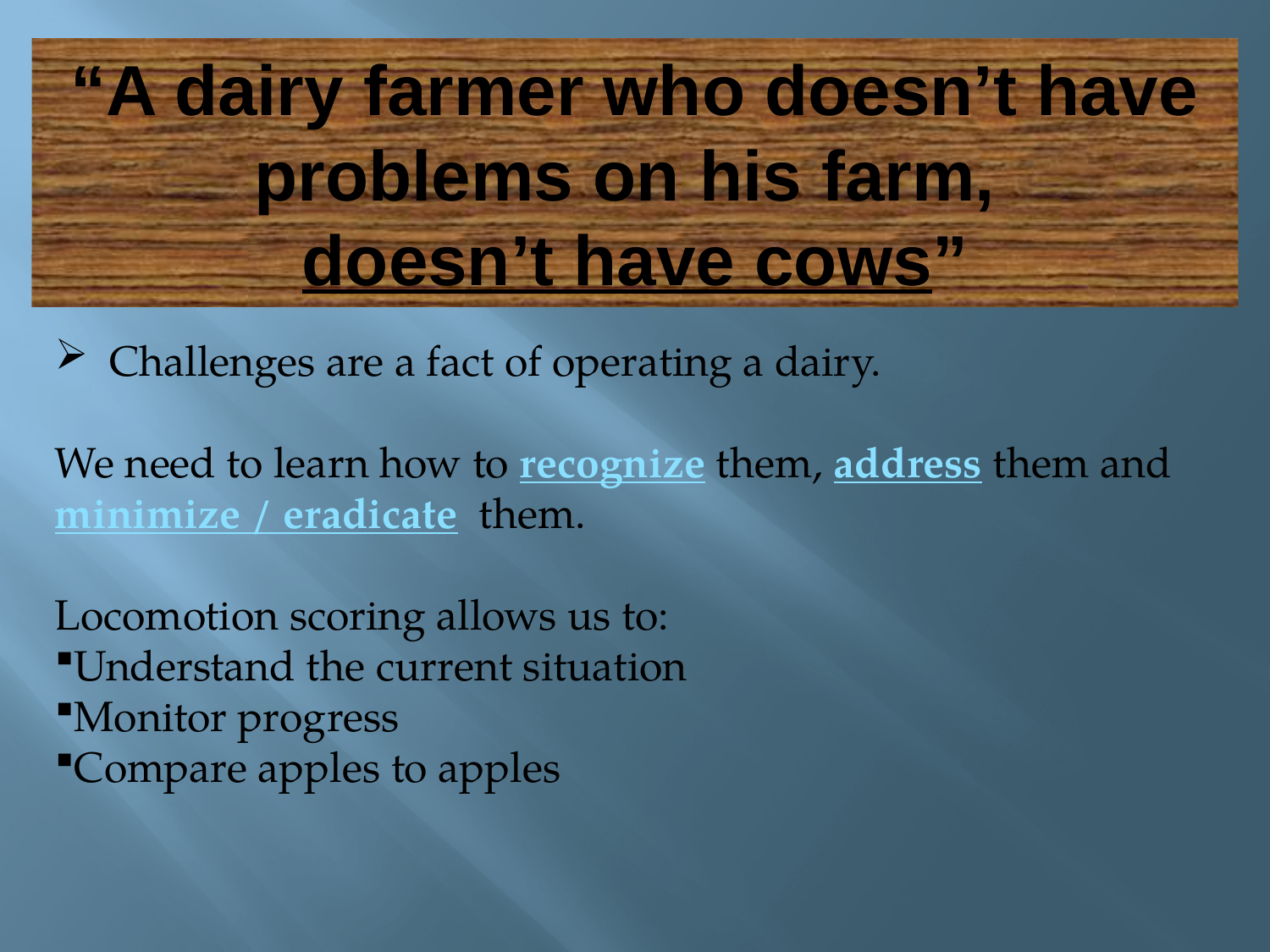

# “A dairy farmer who doesn’t have problems on his farm, doesn’t have cows”
  Challenges are a fact of operating a dairy.

We need to learn how to recognize them, address them and minimize / eradicate  them.

Locomotion scoring allows us to:
Understand the current situation
Monitor progress
Compare apples to apples